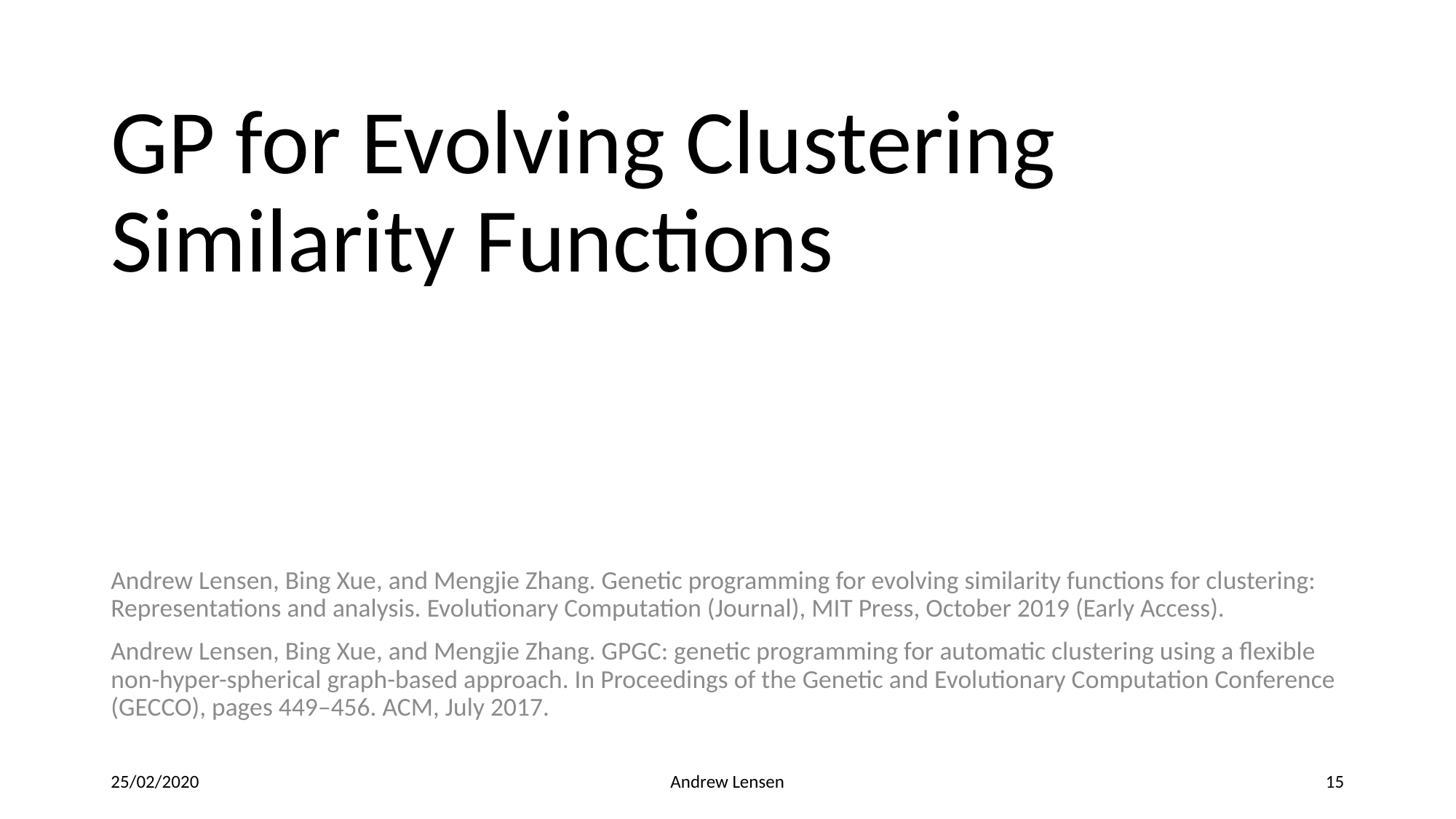

# GP for Evolving Clustering Similarity Functions
Andrew Lensen, Bing Xue, and Mengjie Zhang. Genetic programming for evolving similarity functions for clustering: Representations and analysis. Evolutionary Computation (Journal), MIT Press, October 2019 (Early Access).
Andrew Lensen, Bing Xue, and Mengjie Zhang. GPGC: genetic programming for automatic clustering using a flexible non-hyper-spherical graph-based approach. In Proceedings of the Genetic and Evolutionary Computation Conference (GECCO), pages 449–456. ACM, July 2017.
25/02/2020
Andrew Lensen
15